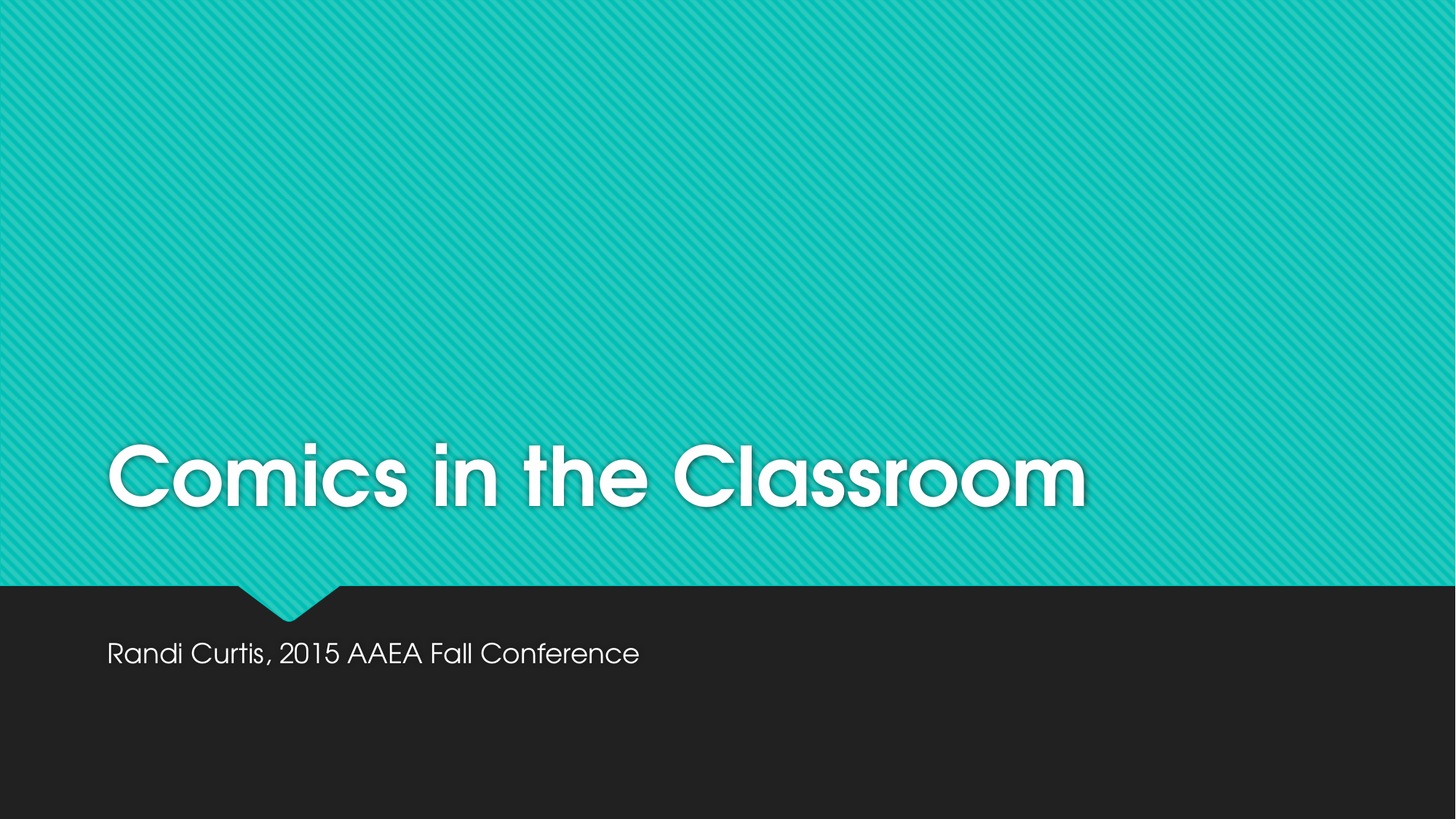

# Comics in the Classroom
Randi Curtis, 2015 AAEA Fall Conference